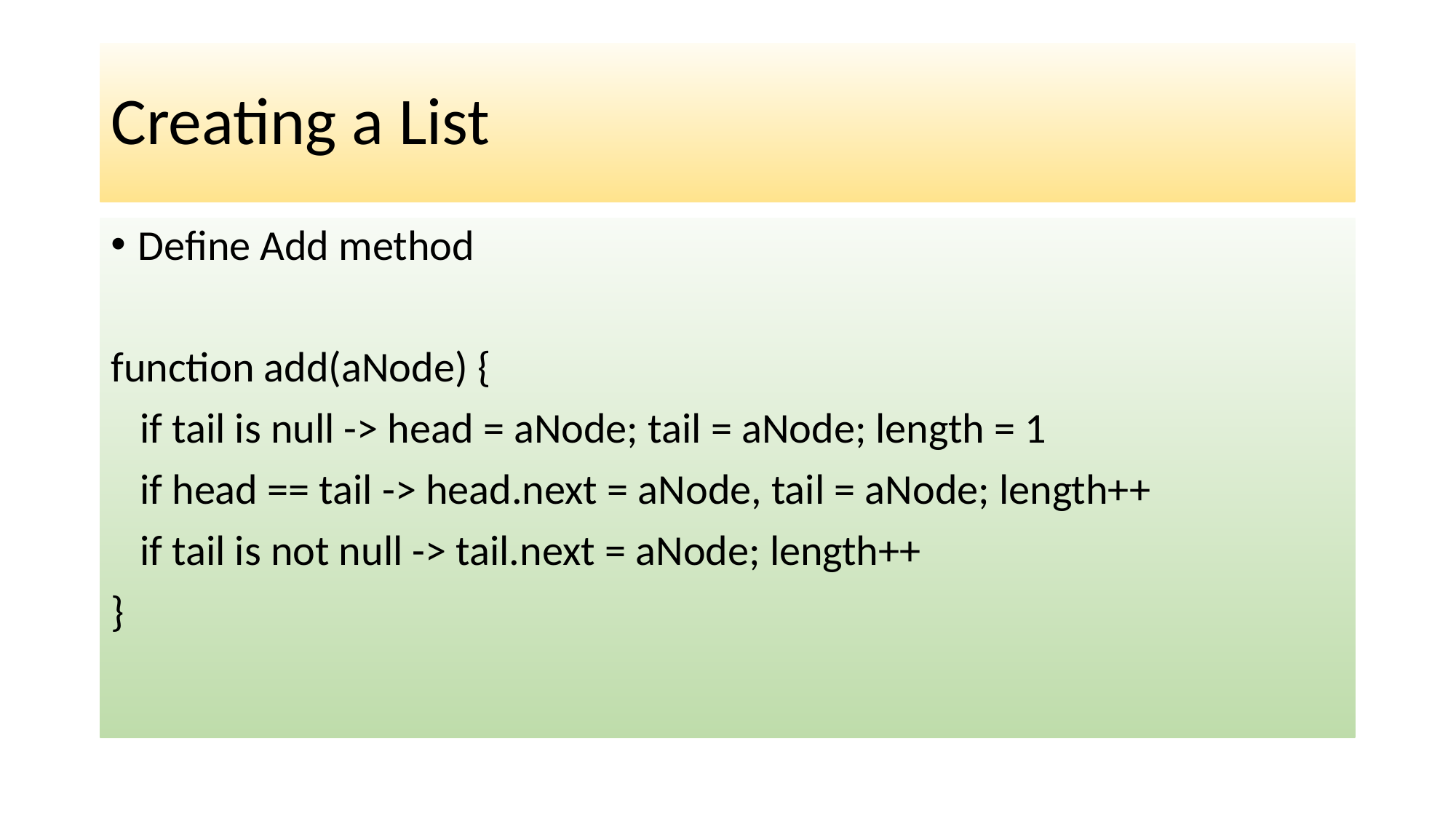

# Creating a List
Define Add method

function add(aNode) {
   if tail is null -> head = aNode; tail = aNode; length = 1
   if head == tail -> head.next = aNode, tail = aNode; length++
   if tail is not null -> tail.next = aNode; length++
}